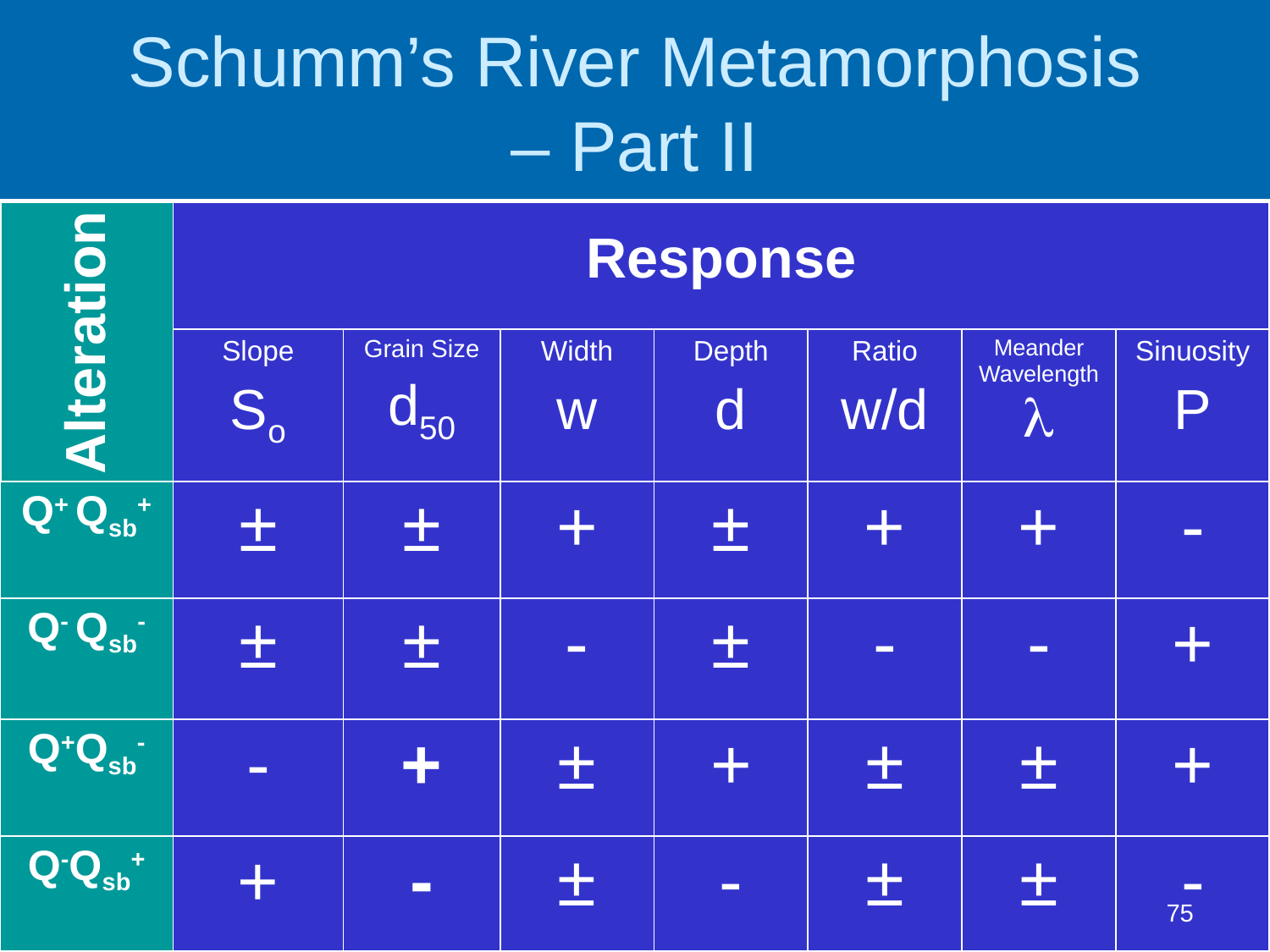

# Schumm’s River Metamorphosis – Part II
|  | Response |  |  |  |  |  |  |
| --- | --- | --- | --- | --- | --- | --- | --- |
|  | Slope So | Grain Size d50 | Width w | Depth d | Ratio w/d | Meander Wavelength λ | Sinuosity P |
| Q+ Qsb+ | ± | ± | + | ± | + | + | - |
| Q- Qsb- | ± | ± | - | ± | - | - | + |
| Q+Qsb- | - | + | ± | + | ± | ± | + |
| Q-Qsb+ | + | - | ± | - | ± | ± | - |
Alteration

75